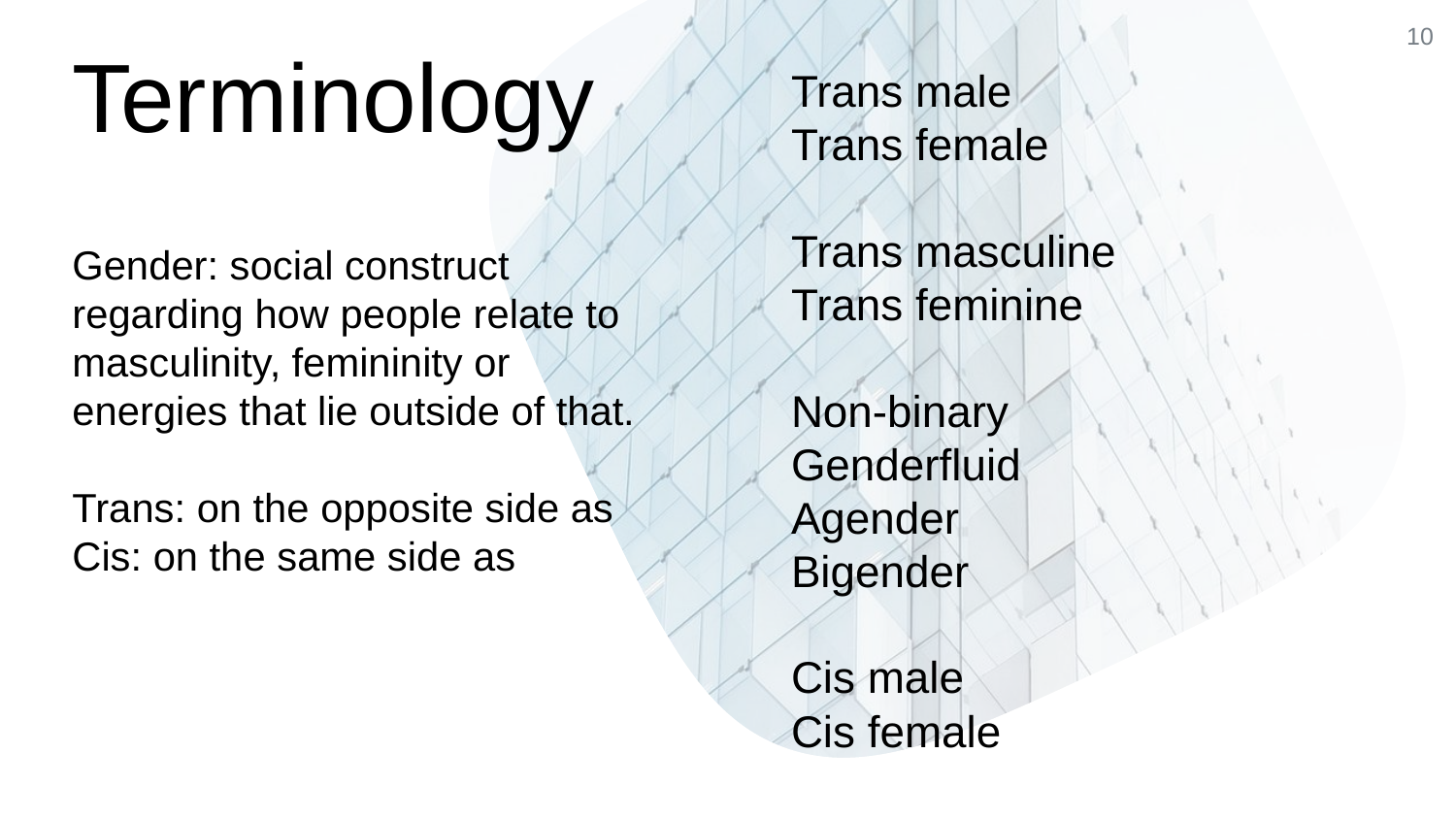

Gender: social construct regarding how people relate to masculinity, femininity or energies that lie outside of that.

Trans: on the opposite side as
Cis: on the same side as
Trans male
Trans female

Trans masculine
Trans feminine

Non-binary
Genderfluid
Agender
Bigender

Cis male
Cis female
Terminology
10